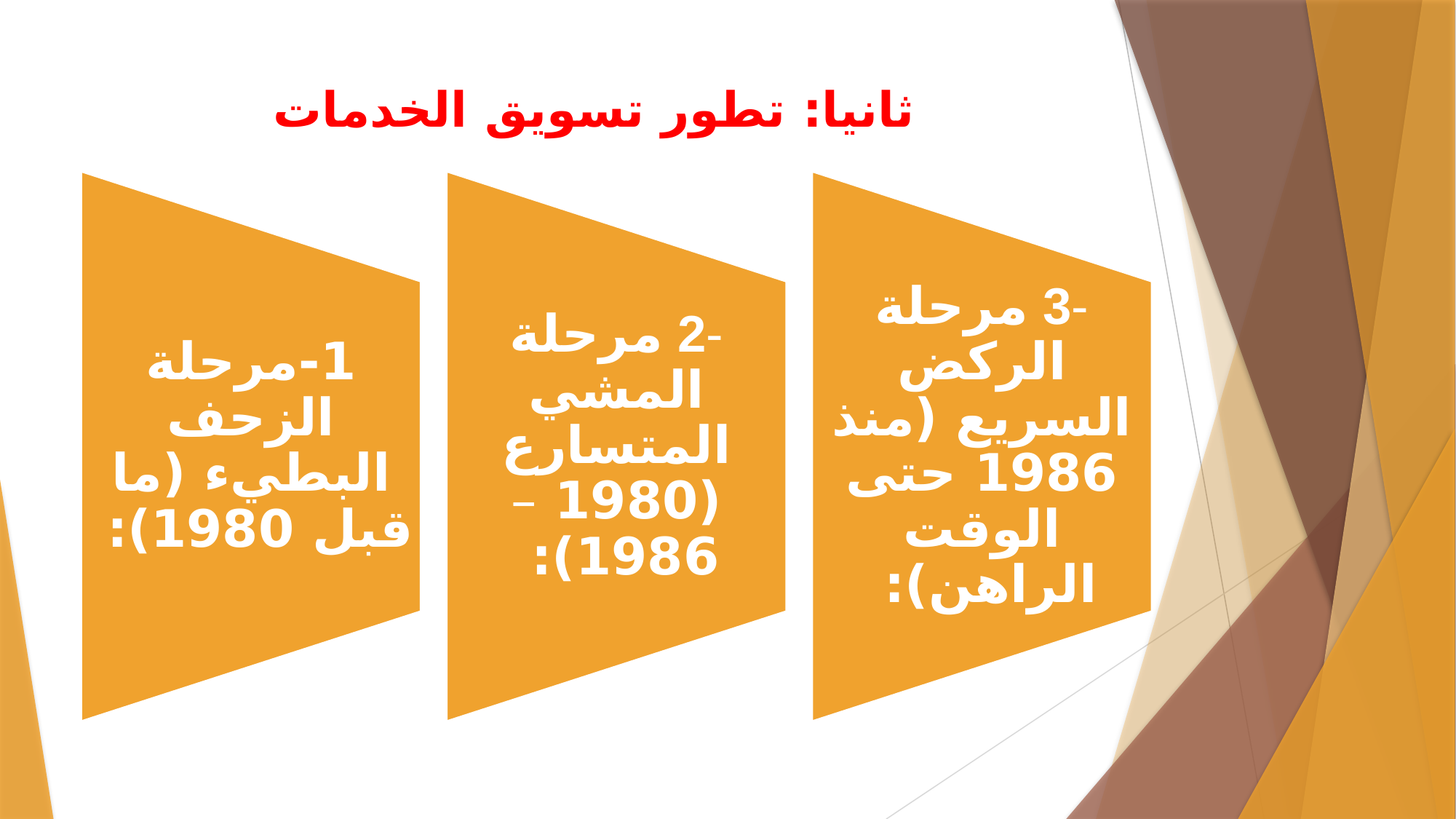

# ثانيا: تطور تسويق الخدمات
1-مرحلة الزحف البطيء (ما قبل 1980):
-2 مرحلة المشي المتسارع (1980 – 1986):
-3 مرحلة الركض السريع (منذ 1986 حتى الوقت الراهن):